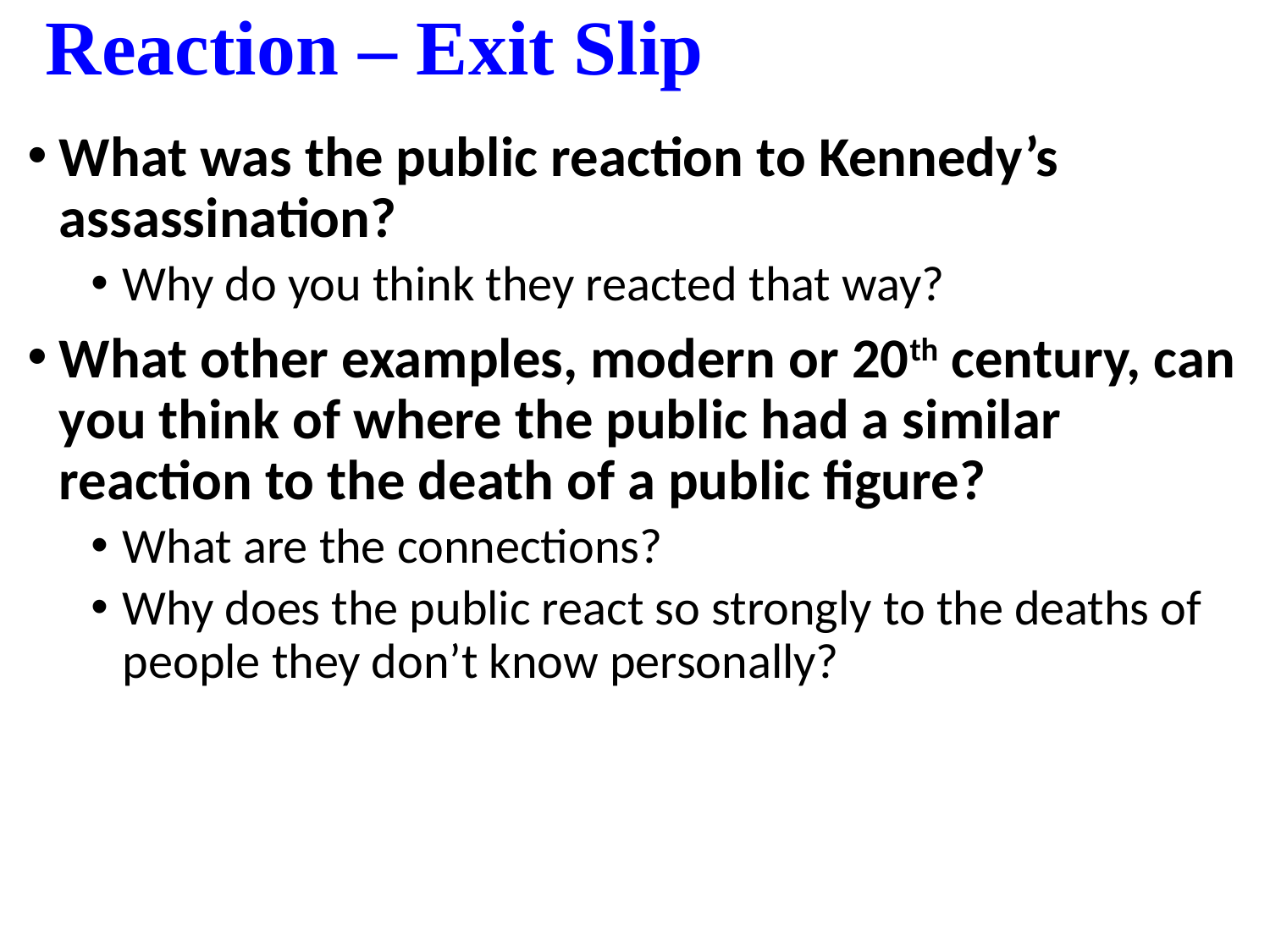

# Reaction – Exit Slip
What was the public reaction to Kennedy’s assassination?
Why do you think they reacted that way?
What other examples, modern or 20th century, can you think of where the public had a similar reaction to the death of a public figure?
What are the connections?
Why does the public react so strongly to the deaths of people they don’t know personally?